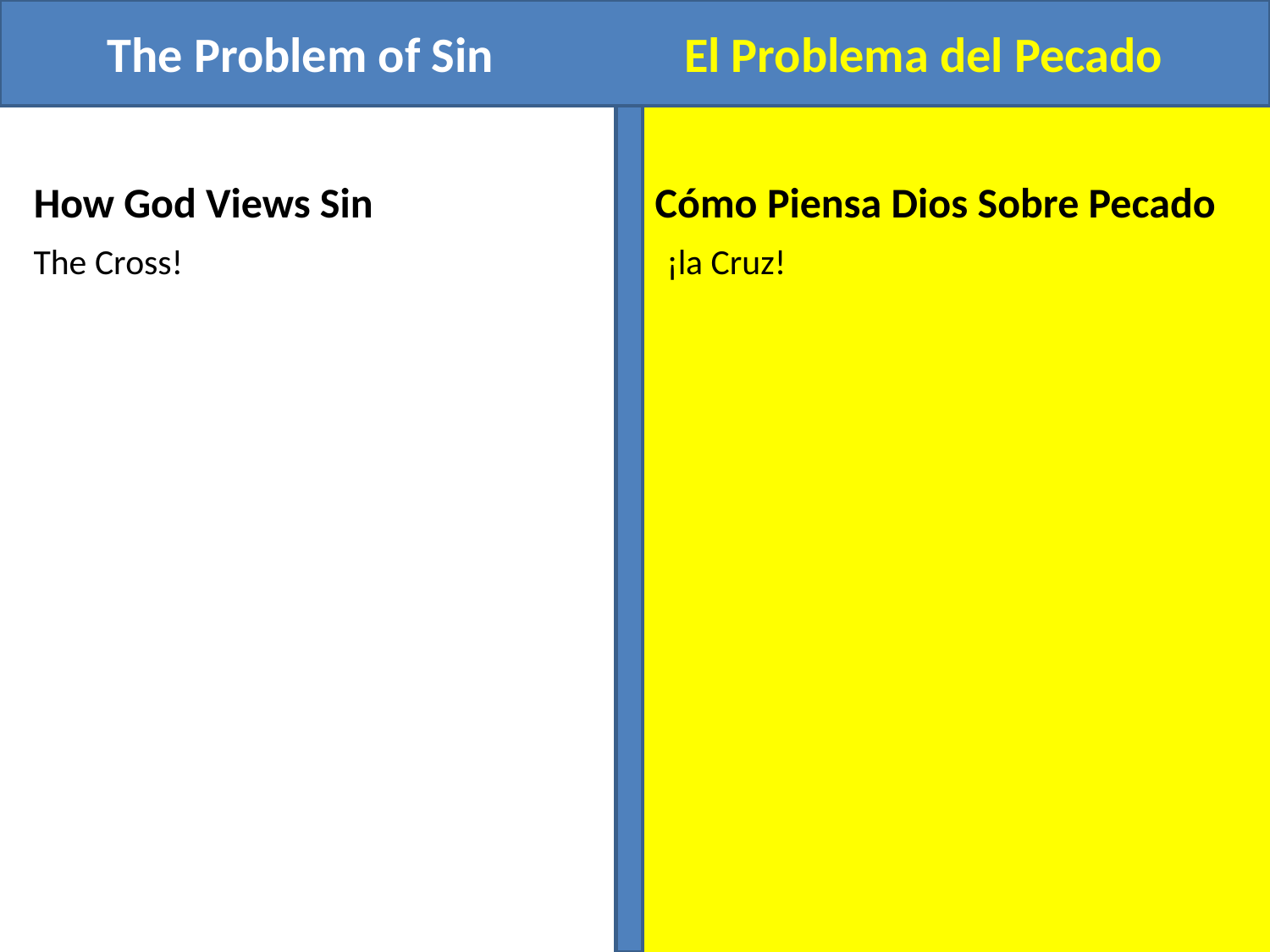

The Problem of Sin                 El Problema del Pecado

How God Views Sin
Cómo Piensa Dios Sobre Pecado
The Cross!
¡la Cruz!